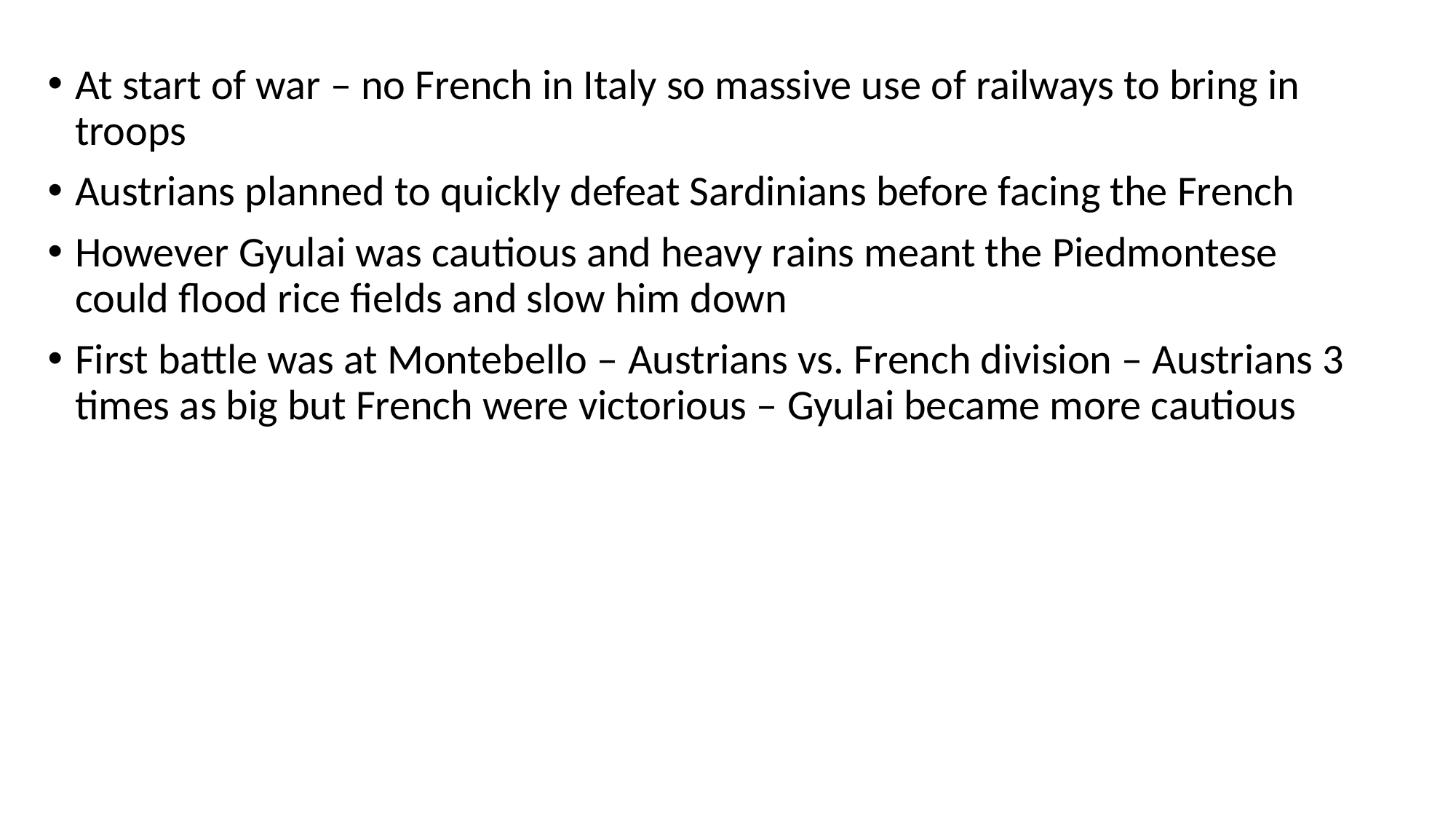

At start of war – no French in Italy so massive use of railways to bring in troops
Austrians planned to quickly defeat Sardinians before facing the French
However Gyulai was cautious and heavy rains meant the Piedmontese could flood rice fields and slow him down
First battle was at Montebello – Austrians vs. French division – Austrians 3 times as big but French were victorious – Gyulai became more cautious